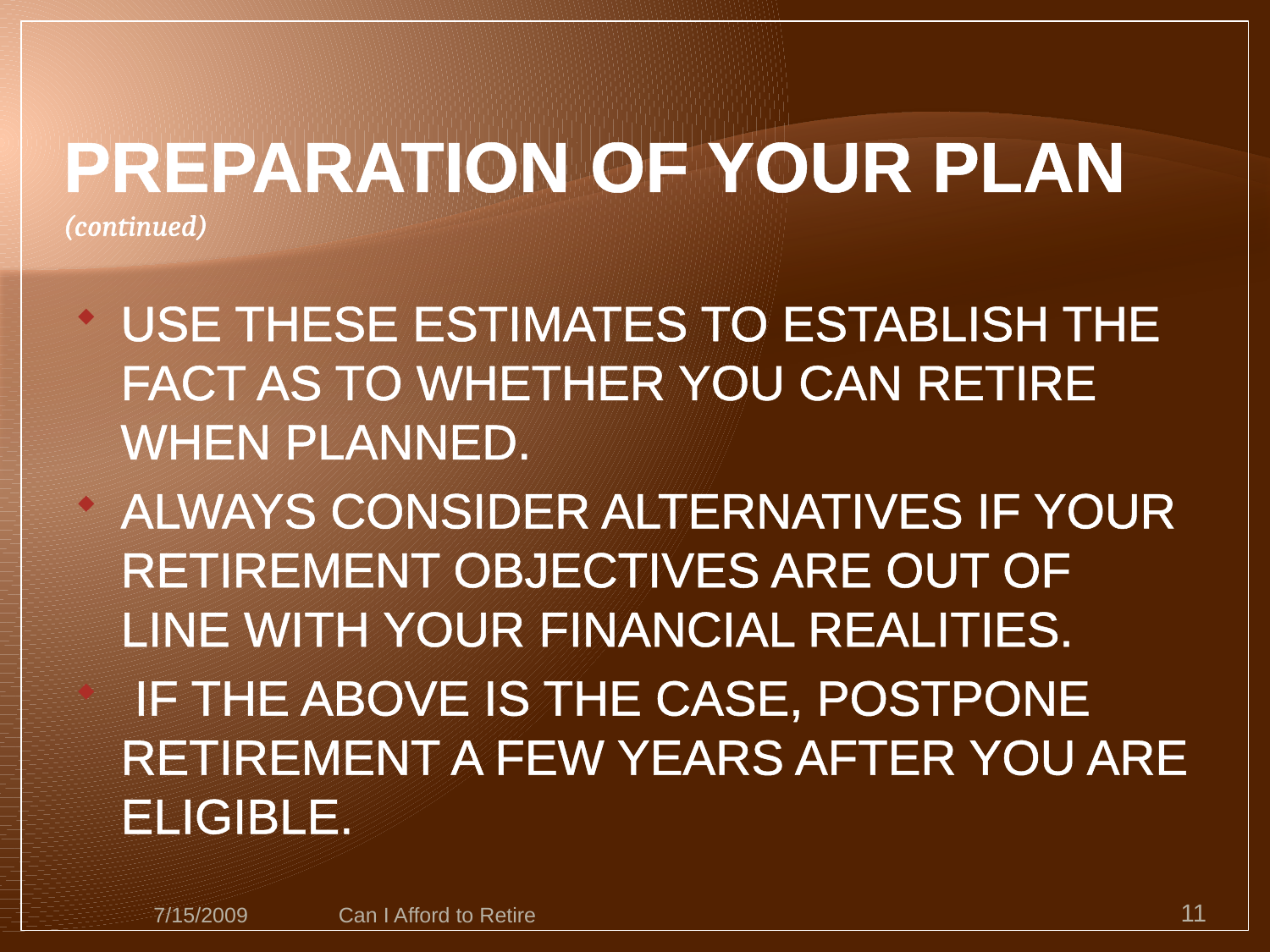

# PREPARATION OF YOUR PLAN (continued)
USE THESE ESTIMATES TO ESTABLISH THE FACT AS TO WHETHER YOU CAN RETIRE WHEN PLANNED.
ALWAYS CONSIDER ALTERNATIVES IF YOUR RETIREMENT OBJECTIVES ARE OUT OF LINE WITH YOUR FINANCIAL REALITIES.
 IF THE ABOVE IS THE CASE, POSTPONE RETIREMENT A FEW YEARS AFTER YOU ARE ELIGIBLE.

7/15/2009
Can I Afford to Retire
11